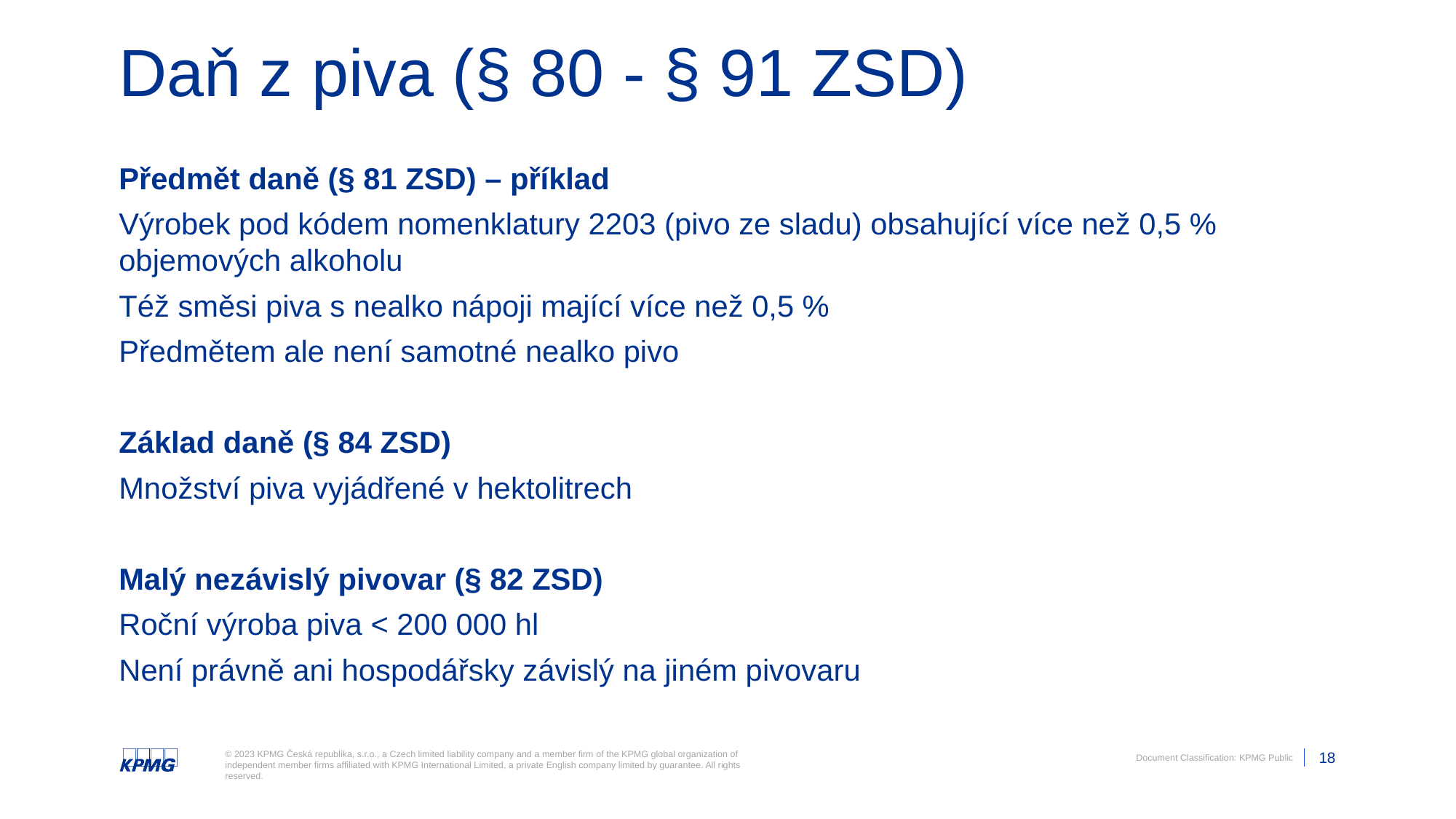

# Daň z piva (§ 80 - § 91 ZSD)
Předmět daně (§ 81 ZSD) – příklad
Výrobek pod kódem nomenklatury 2203 (pivo ze sladu) obsahující více než 0,5 % objemových alkoholu
Též směsi piva s nealko nápoji mající více než 0,5 %
Předmětem ale není samotné nealko pivo

Základ daně (§ 84 ZSD)
Množství piva vyjádřené v hektolitrech

Malý nezávislý pivovar (§ 82 ZSD)
Roční výroba piva < 200 000 hl
Není právně ani hospodářsky závislý na jiném pivovaru

Please Note: Document classification is not to be removed.